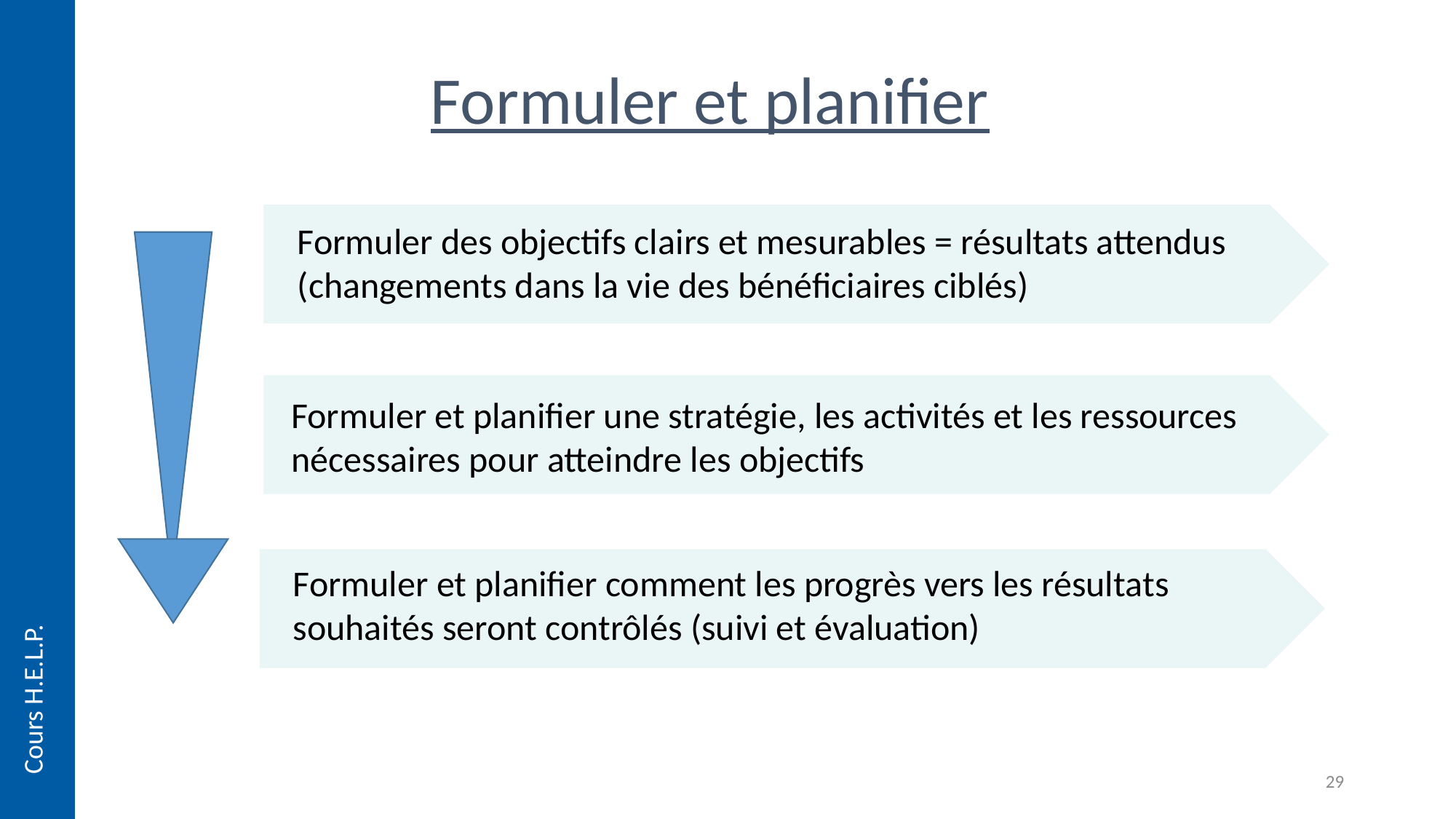

# Formuler et planifier

Formuler des objectifs clairs et mesurables = résultats attendus (changements dans la vie des bénéficiaires ciblés)

Formuler et planifier une stratégie, les activités et les ressources nécessaires pour atteindre les objectifs

Formuler et planifier comment les progrès vers les résultats souhaités seront contrôlés (suivi et évaluation)
Cours H.E.L.P.
29